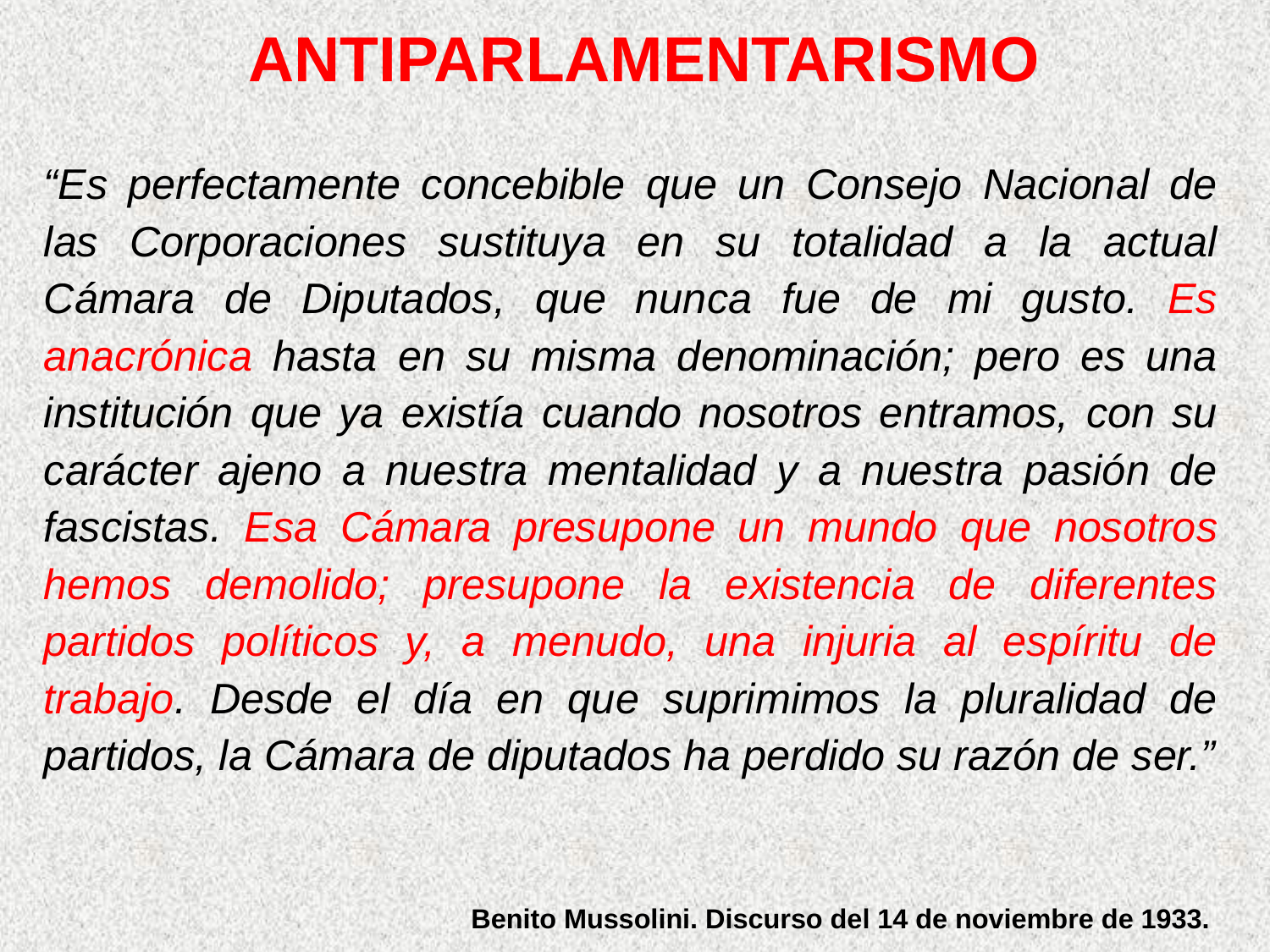

ANTIPARLAMENTARISMO
“Es perfectamente concebible que un Consejo Nacional de las Corporaciones sustituya en su totalidad a la actual Cámara de Diputados, que nunca fue de mi gusto. Es anacrónica hasta en su misma denominación; pero es una institución que ya existía cuando nosotros entramos, con su carácter ajeno a nuestra mentalidad y a nuestra pasión de fascistas. Esa Cámara presupone un mundo que nosotros hemos demolido; presupone la existencia de diferentes partidos políticos y, a menudo, una injuria al espíritu de trabajo. Desde el día en que suprimimos la pluralidad de partidos, la Cámara de diputados ha perdido su razón de ser.”

                                   Benito Mussolini. Discurso del 14 de noviembre de 1933.